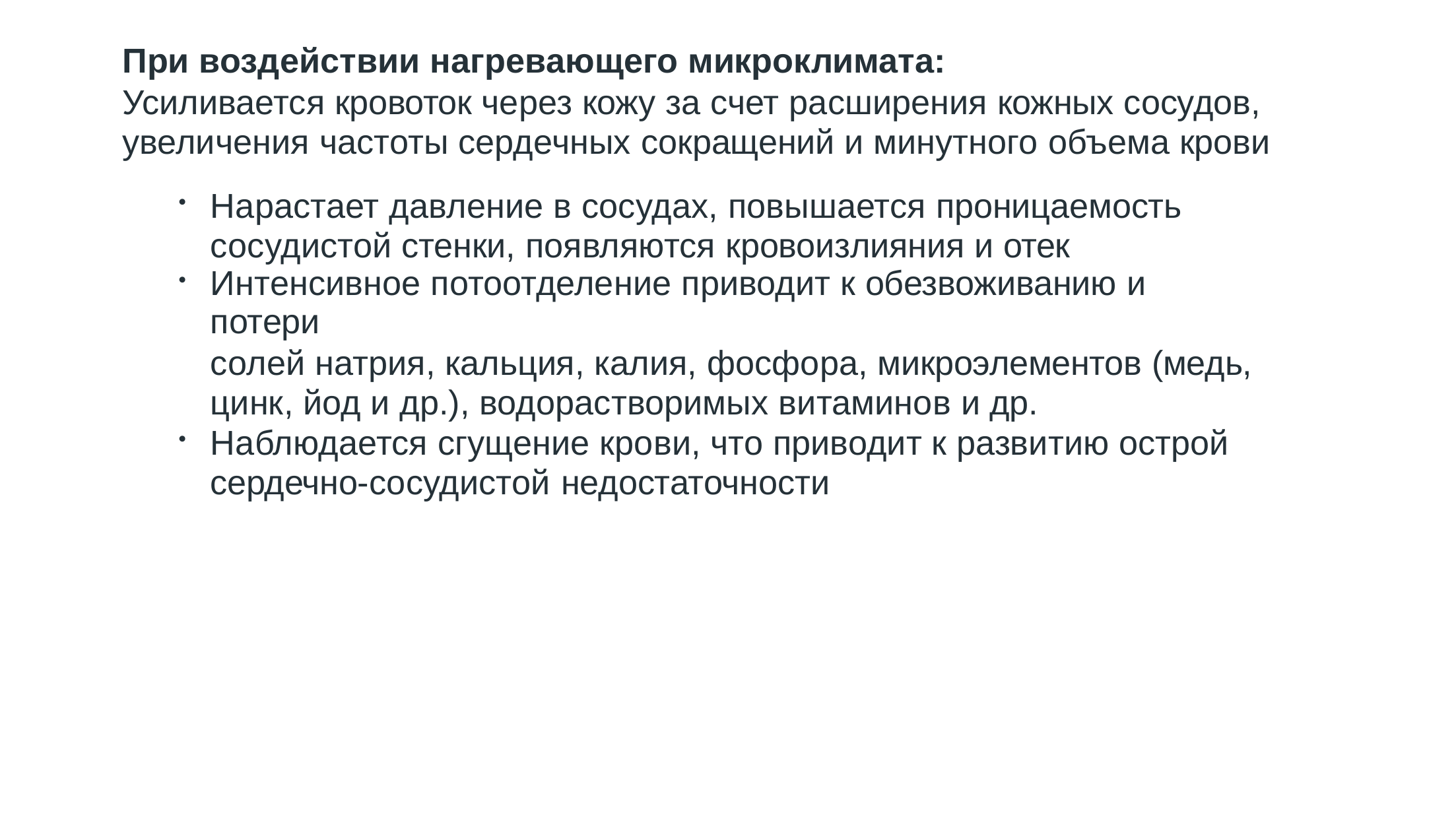

При воздействии нагревающего микроклимата:
Усиливается кровоток через кожу за счет расширения кожных сосудов, увеличения частоты сердечных сокращений и минутного объема крови
Нарастает давление в сосудах, повышается проницаемость сосудистой стенки, появляются кровоизлияния и отек
Интенсивное потоотделение приводит к обезвоживанию и потери
солей натрия, кальция, калия, фосфора, микроэлементов (медь, цинк, йод и др.), водорастворимых витаминов и др.
Наблюдается сгущение крови, что приводит к развитию острой сердечно-сосудистой недостаточности